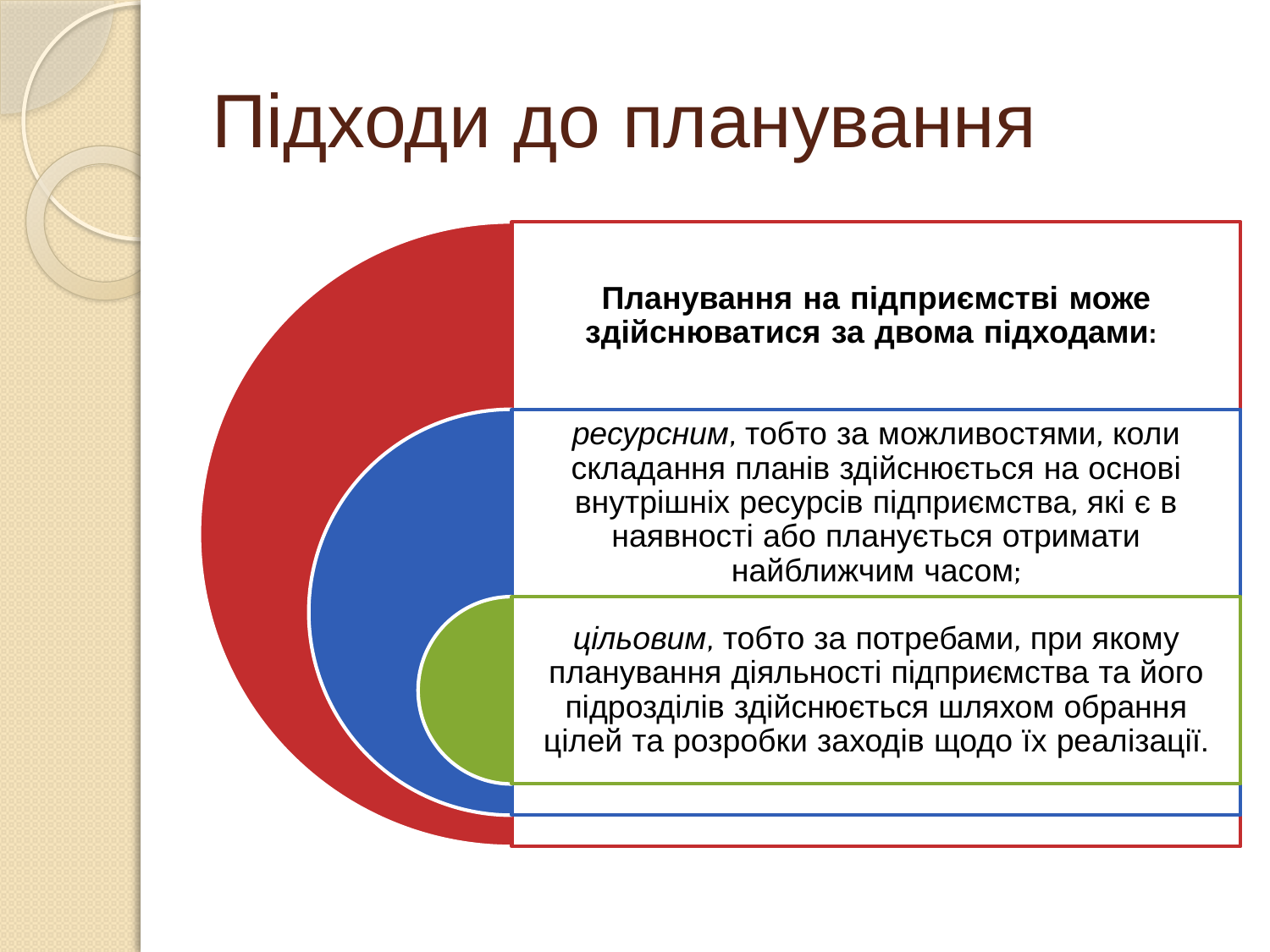

# Підходи до планування
Планування на підприємстві може здійснюватися за двома підходами:
ресурсним, тобто за можливостями, коли складання планів здійснюється на основі внутрішніх ресурсів підприємства, які є в наявності або планується отримати найближчим часом;
цільовим, тобто за потребами, при якому планування діяльності підприємства та його підрозділів здійснюється шляхом обрання цілей та розробки заходів щодо їх реалізації.